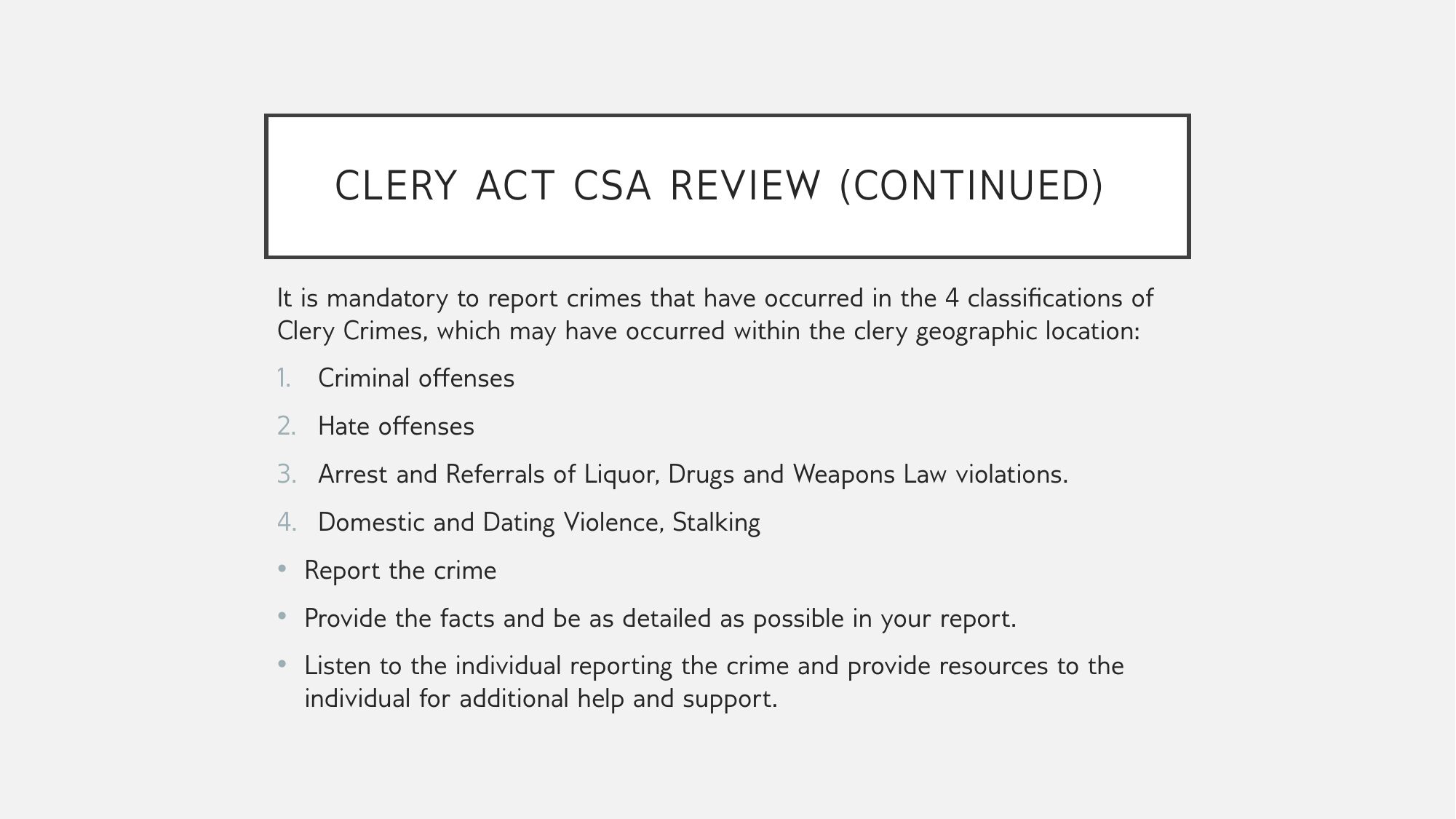

# Clery act csa review (continued)
It is mandatory to report crimes that have occurred in the 4 classifications of Clery Crimes, which may have occurred within the clery geographic location:
Criminal offenses
Hate offenses
Arrest and Referrals of Liquor, Drugs and Weapons Law violations.
Domestic and Dating Violence, Stalking
Report the crime
Provide the facts and be as detailed as possible in your report.
Listen to the individual reporting the crime and provide resources to the individual for additional help and support.